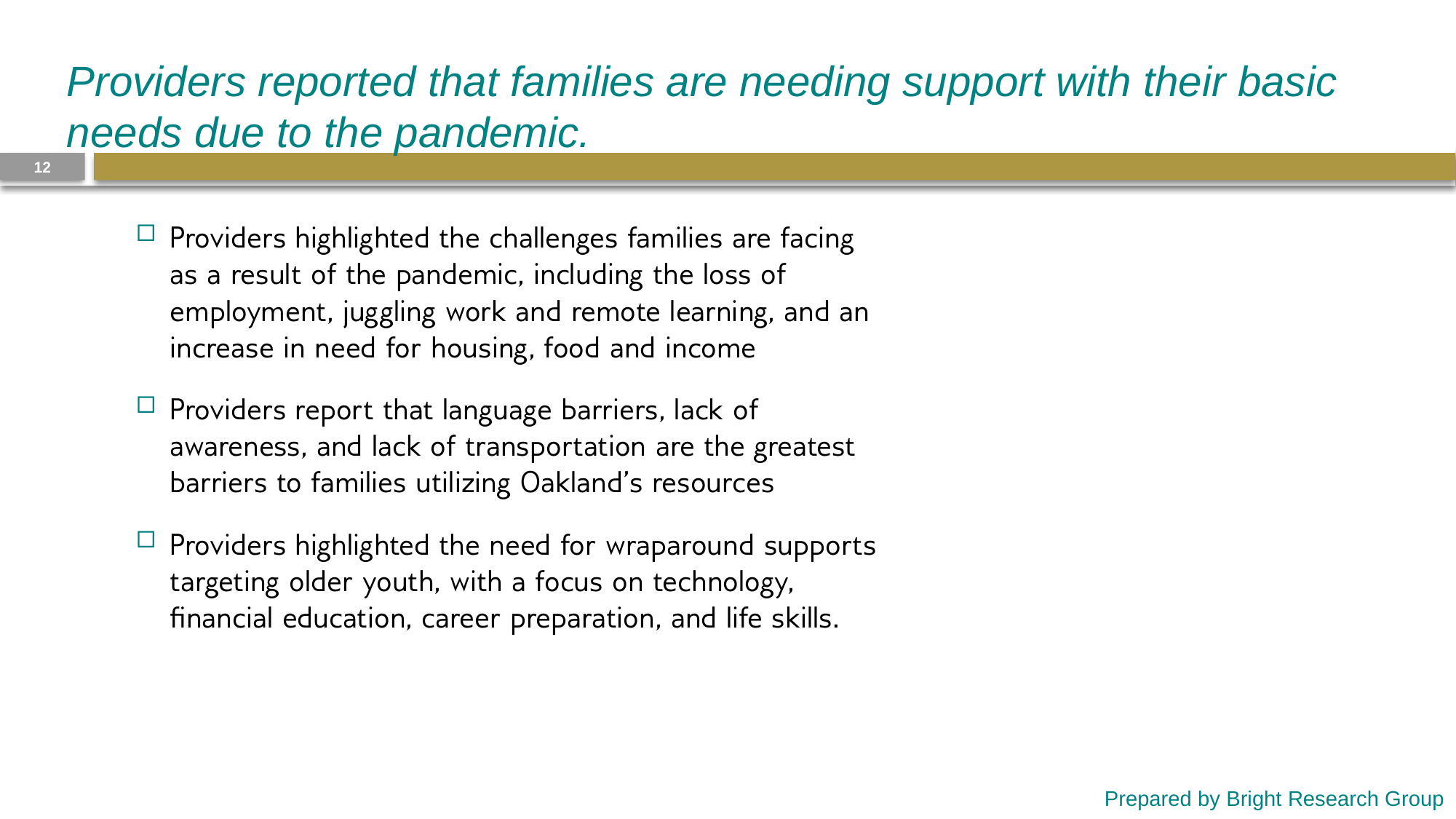

Providers reported that families are needing support with their basic needs due to the pandemic.
12

Providers highlighted the challenges families are facing as a result of the pandemic, including the loss of employment, juggling work and remote learning, and an increase in need for housing, food and income
Providers report that language barriers, lack of awareness, and lack of transportation are the greatest barriers to families utilizing Oakland’s resources
Providers highlighted the need for wraparound supports targeting older youth, with a focus on technology, financial education, career preparation, and life skills.

Prepared by Bright Research Group